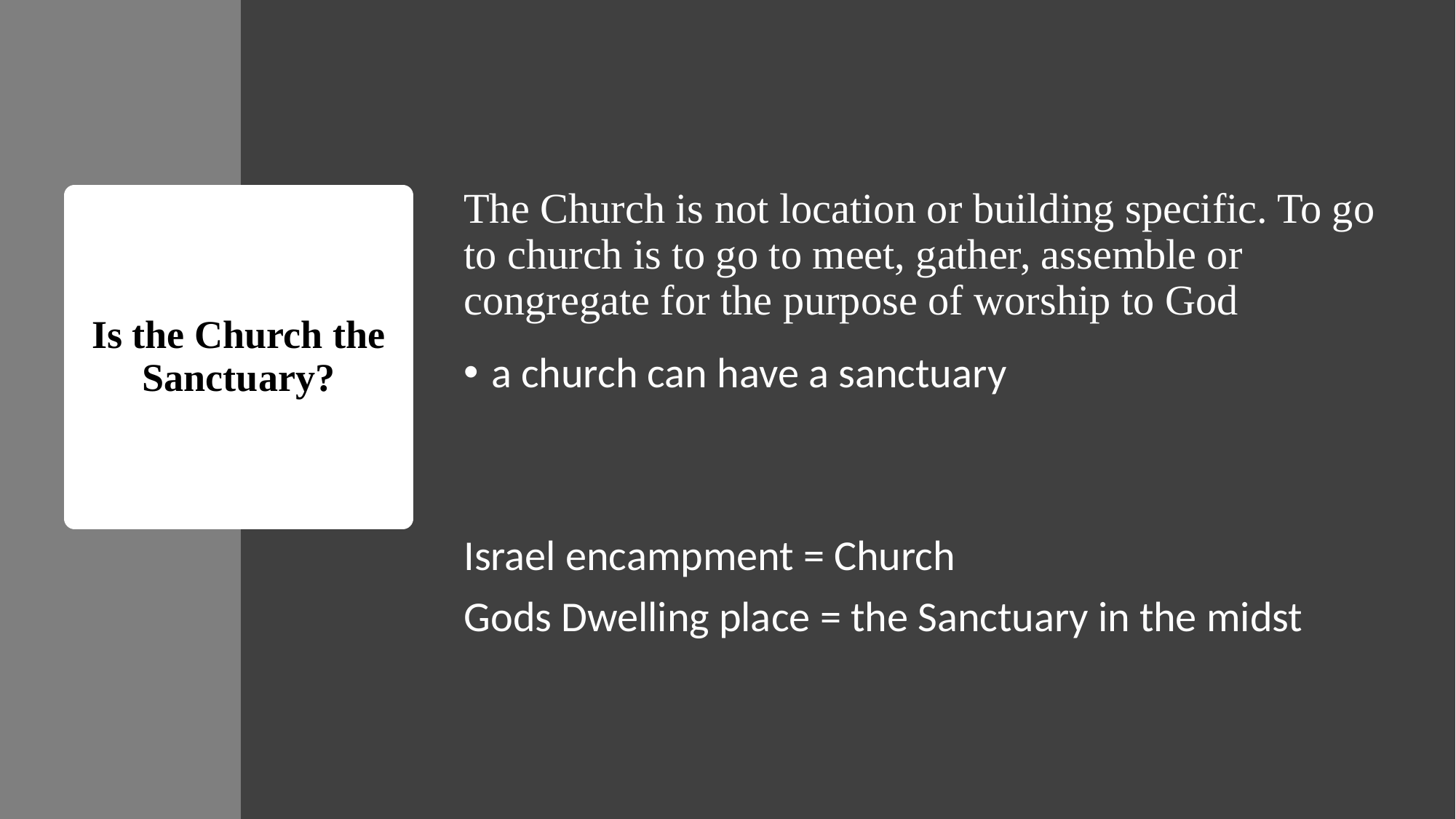

The Church is not location or building specific. To go to church is to go to meet, gather, assemble or congregate for the purpose of worship to God
a church can have a sanctuary

Israel encampment = Church
Gods Dwelling place = the Sanctuary in the midst
# Is the Church the Sanctuary?